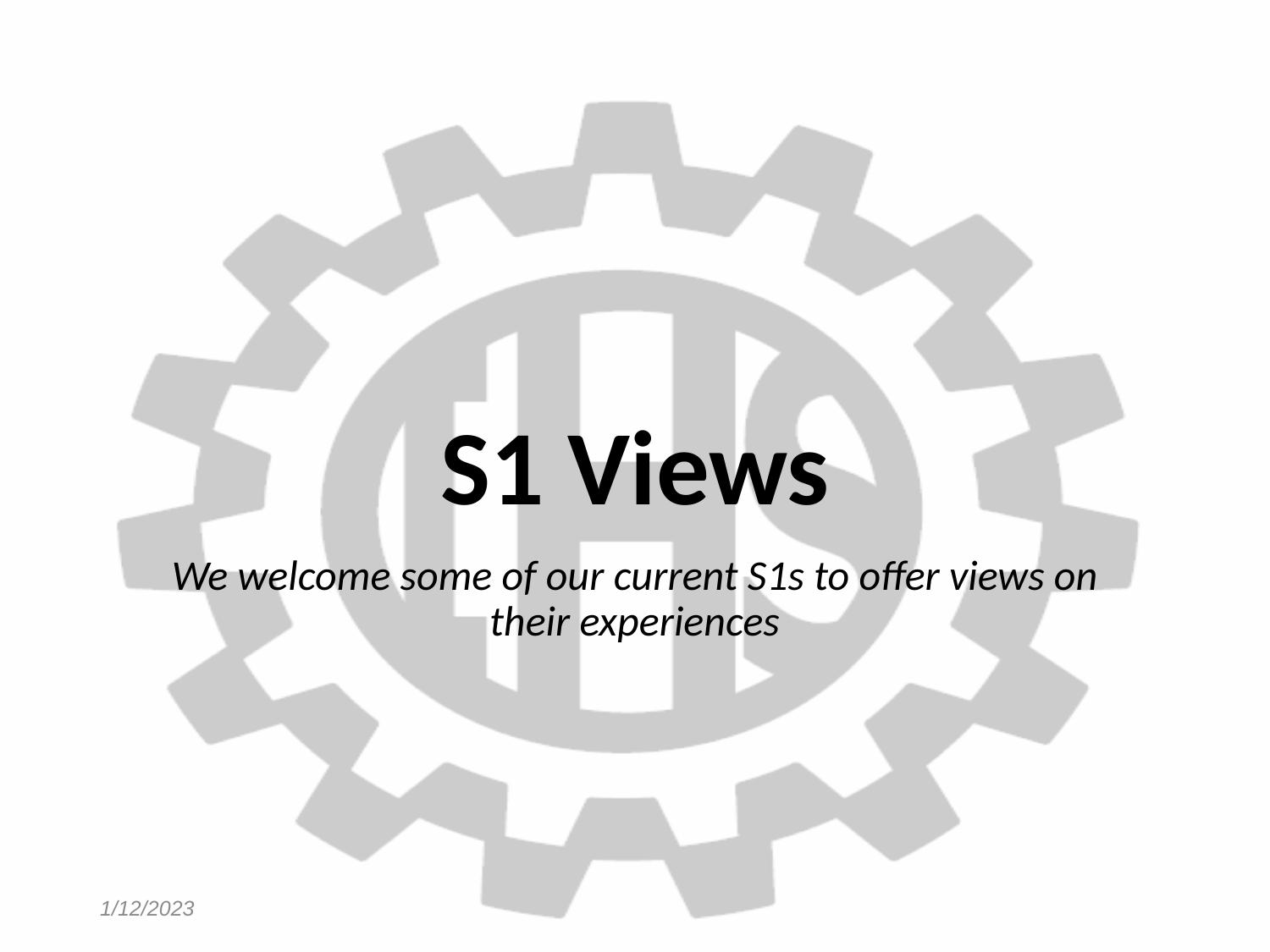

# S1 Views
We welcome some of our current S1s to offer views on their experiences
1/12/2023